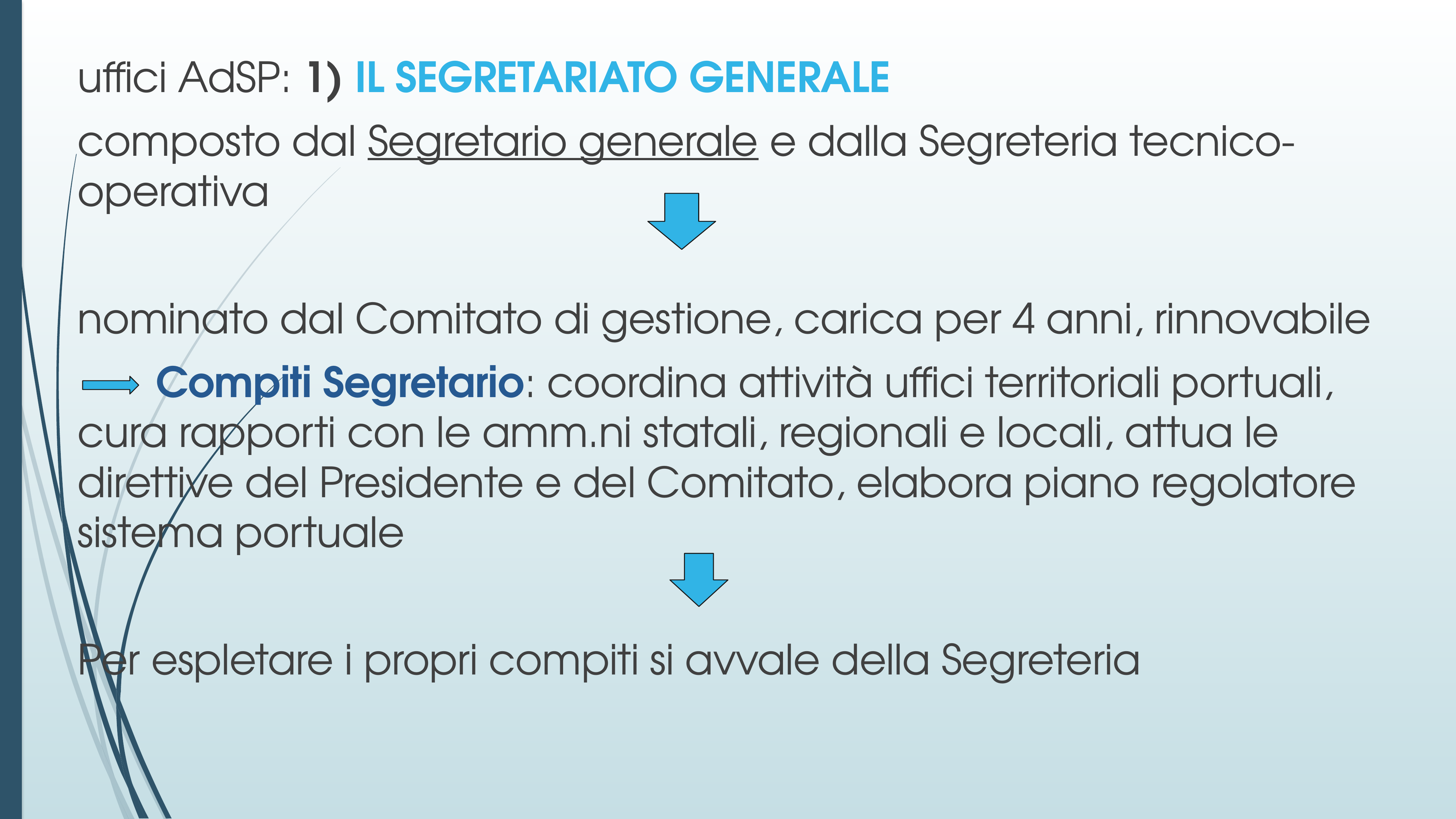

uffici AdSP: 1) IL SEGRETARIATO GENERALE
composto dal Segretario generale e dalla Segreteria tecnico-operativa

nominato dal Comitato di gestione, carica per 4 anni, rinnovabile
       Compiti Segretario: coordina attività uffici territoriali portuali, cura rapporti con le amm.ni statali, regionali e locali, attua le direttive del Presidente e del Comitato, elabora piano regolatore sistema portuale

Per espletare i propri compiti si avvale della Segreteria